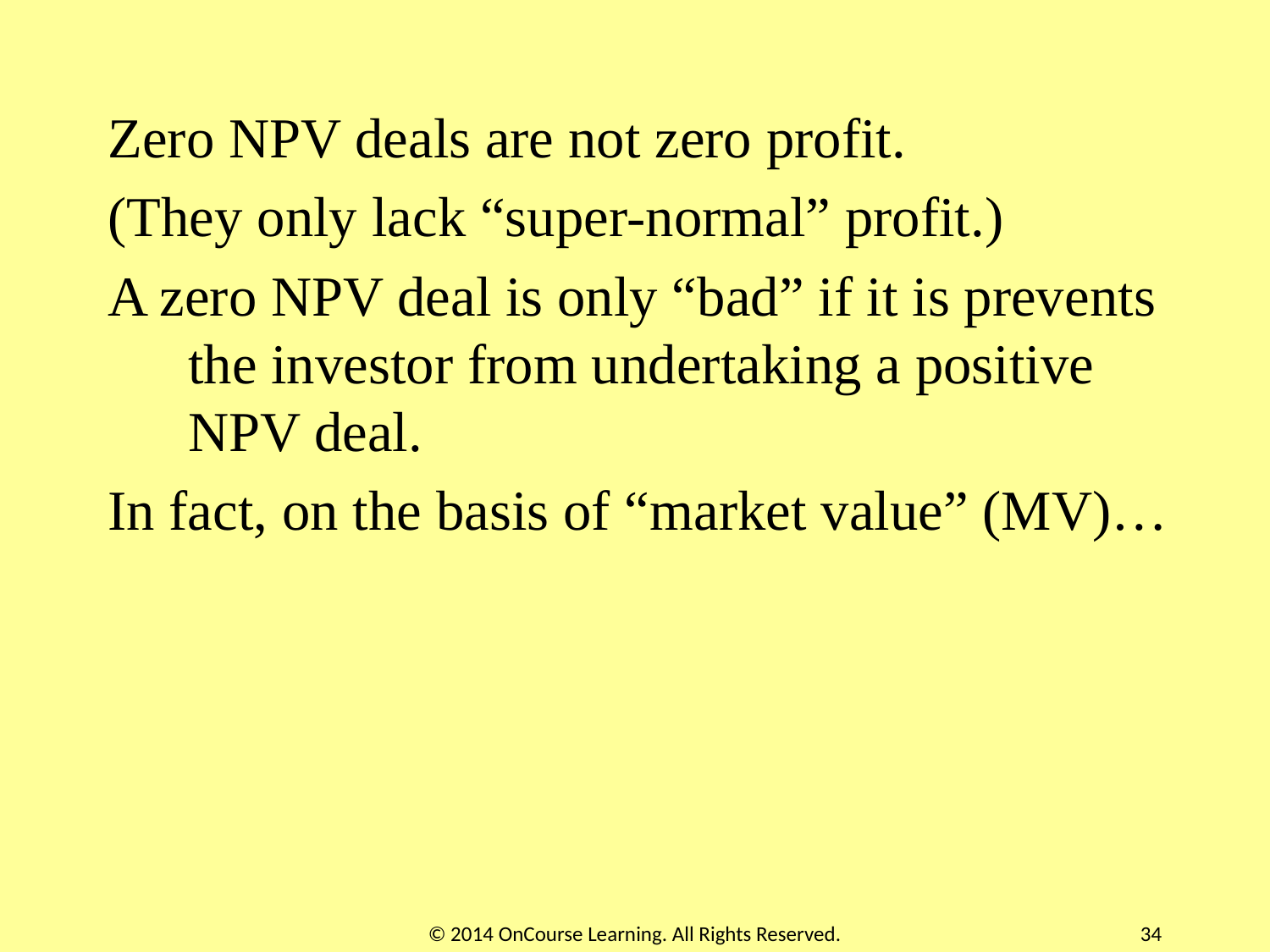

Zero NPV deals are not zero profit.
(They only lack “super-normal” profit.)
A zero NPV deal is only “bad” if it is prevents the investor from undertaking a positive NPV deal.
In fact, on the basis of “market value” (MV)…

© 2014 OnCourse Learning. All Rights Reserved.
34